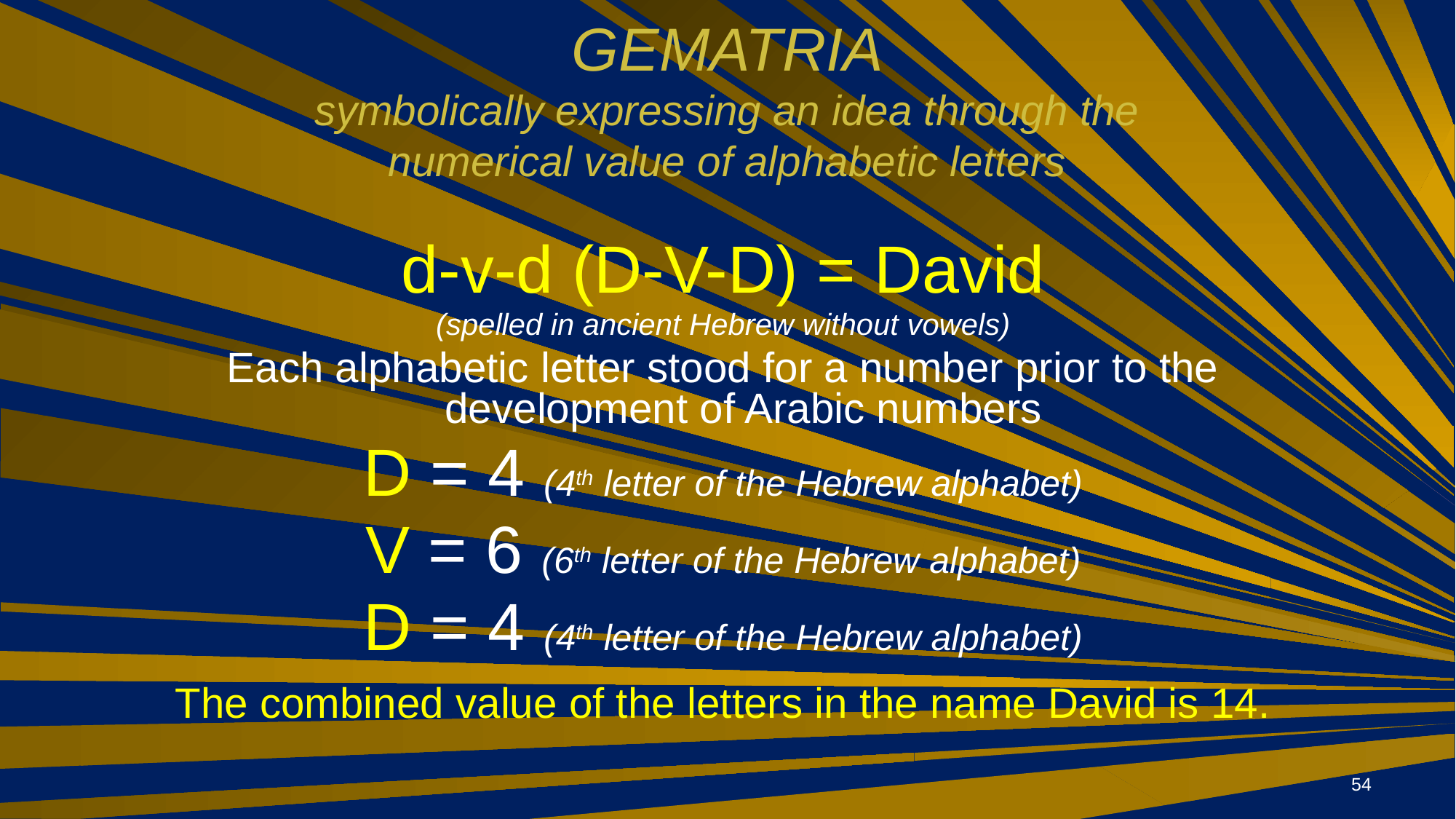

# GEMATRIA symbolically expressing an idea through the numerical value of alphabetic letters
d-v-d (D-V-D) = David
(spelled in ancient Hebrew without vowels)
Each alphabetic letter stood for a number prior to the development of Arabic numbers
D = 4 (4th letter of the Hebrew alphabet)
V = 6 (6th letter of the Hebrew alphabet)
D = 4 (4th letter of the Hebrew alphabet)

The combined value of the letters in the name David is 14.
54